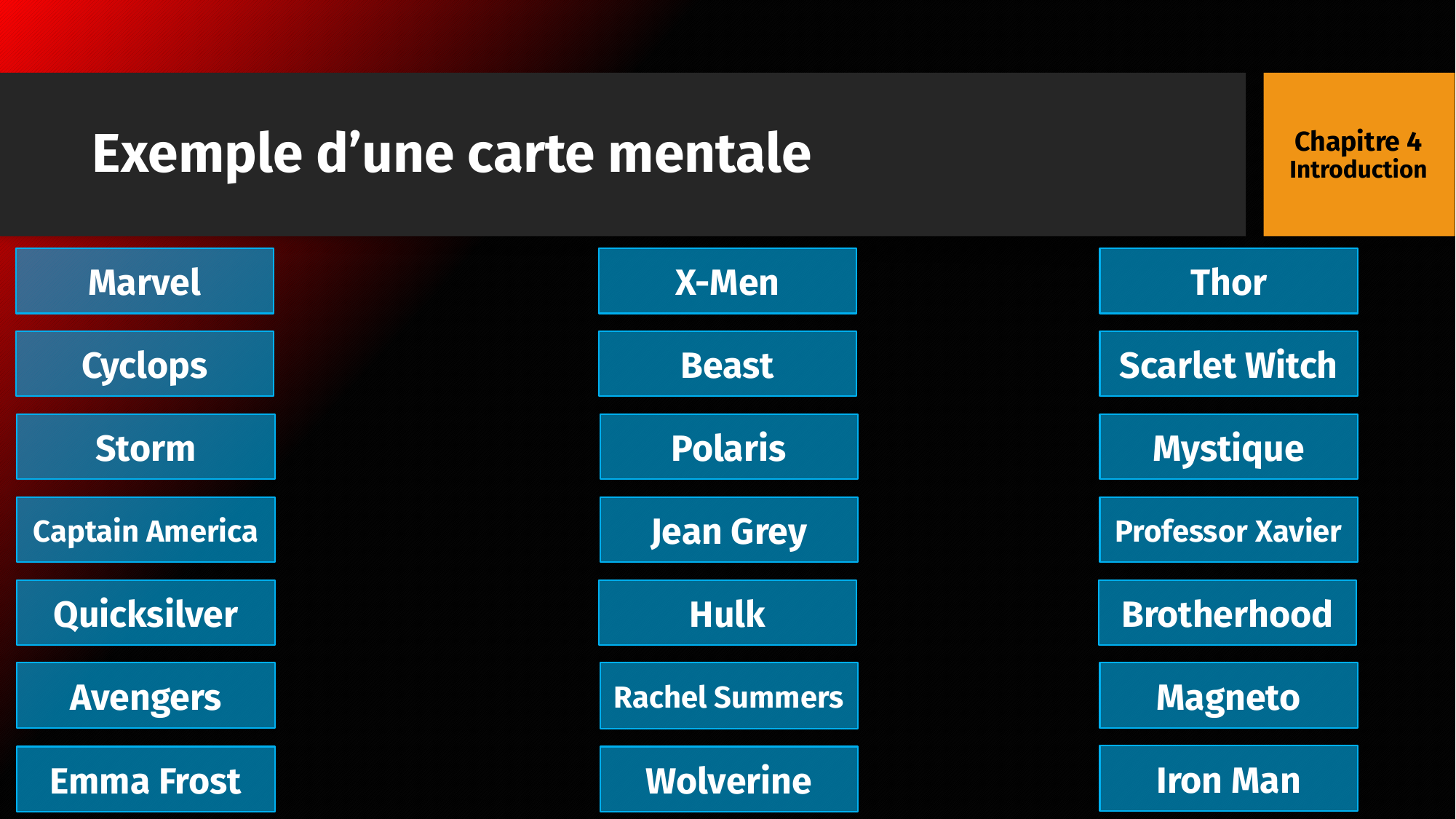

Chapitre 4
Introduction
# Exemple d’une carte mentale
Marvel
X-Men
Thor
Cyclops
Beast
Scarlet Witch
Storm
Polaris
Mystique
Captain America
Jean Grey
Professor Xavier
Quicksilver
Hulk
Brotherhood
Avengers
Rachel Summers
Magneto
Iron Man
Emma Frost
Wolverine